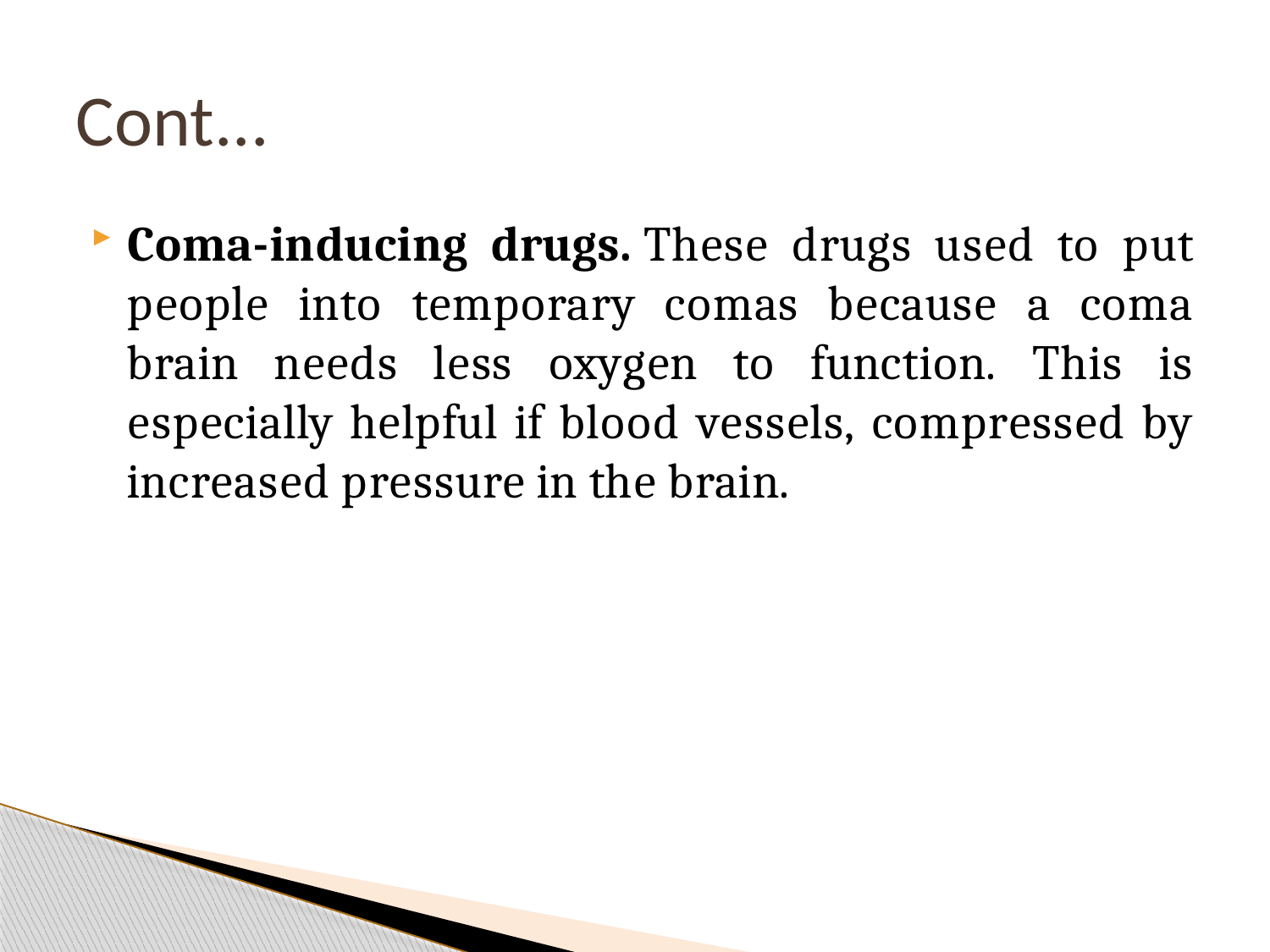

# Cont...
Coma-inducing drugs. These drugs used to put people into temporary comas because a coma brain needs less oxygen to function. This is especially helpful if blood vessels, compressed by increased pressure in the brain.